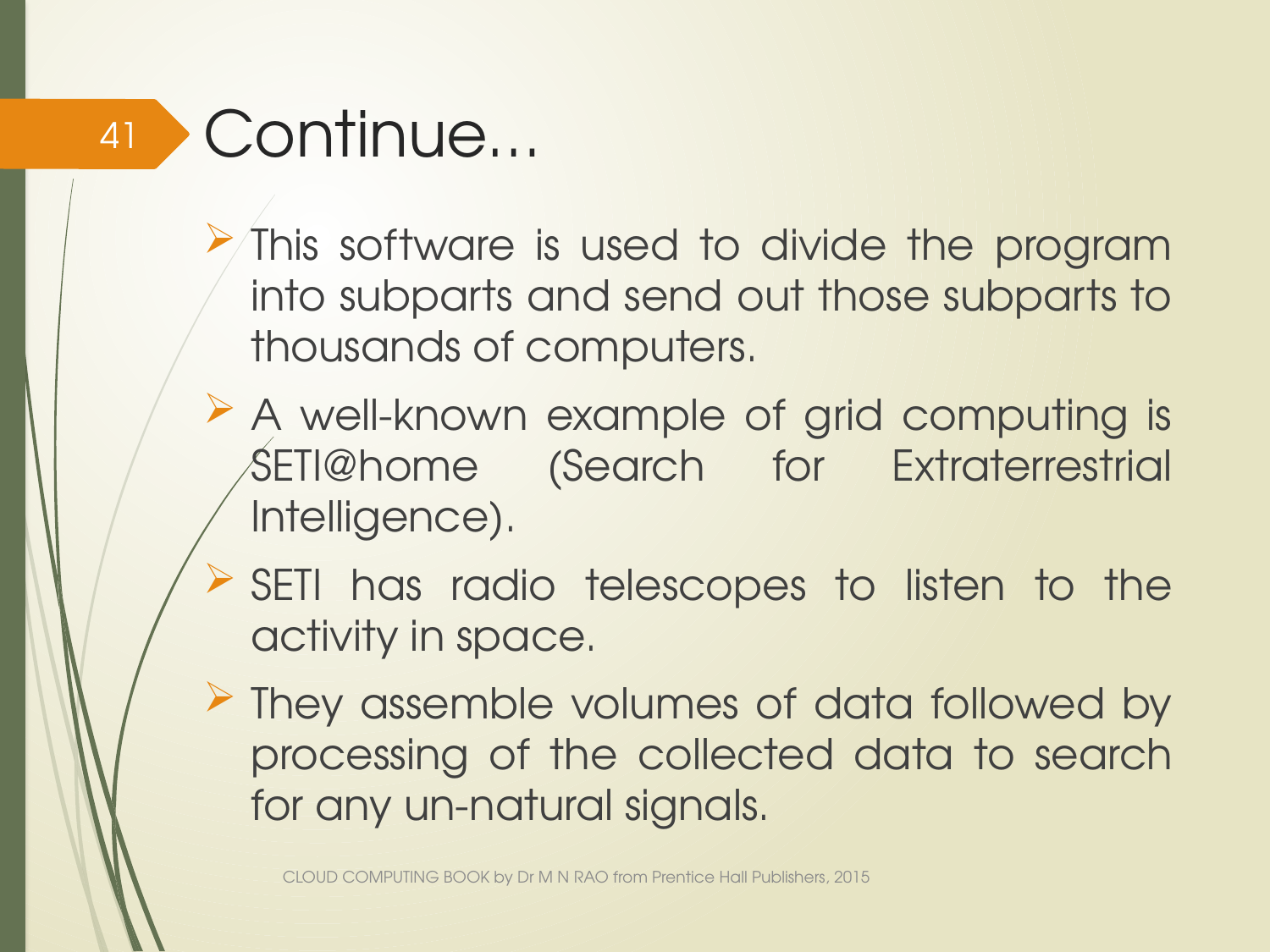

# Continue…
41
This software is used to divide the program into subparts and send out those subparts to thousands of computers.
A well-known example of grid computing is SETI@home (Search for Extraterrestrial Intelligence).
SETI has radio telescopes to listen to the activity in space.
They assemble volumes of data followed by processing of the collected data to search for any un-natural signals.
CLOUD COMPUTING BOOK by Dr M N RAO from Prentice Hall Publishers, 2015